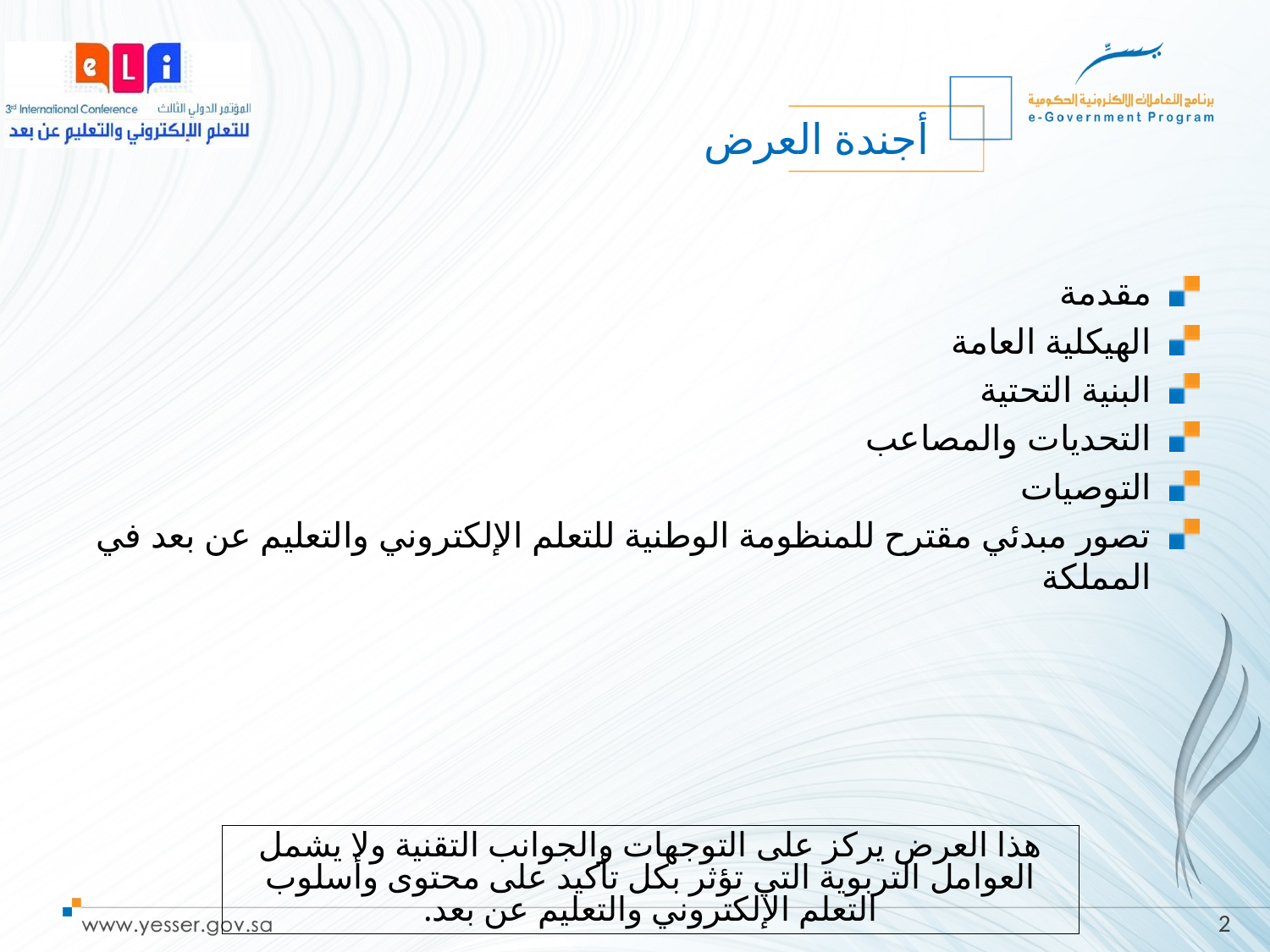

أجندة العرض
مقدمة
الهيكلية العامة
البنية التحتية
التحديات والمصاعب
التوصيات
تصور مبدئي مقترح للمنظومة الوطنية للتعلم الإلكتروني والتعليم عن بعد في المملكة
هذا العرض يركز على التوجهات والجوانب التقنية ولا يشمل العوامل التربوية التي تؤثر بكل تأكيد على محتوى وأسلوب التعلم الإلكتروني والتعليم عن بعد.
2